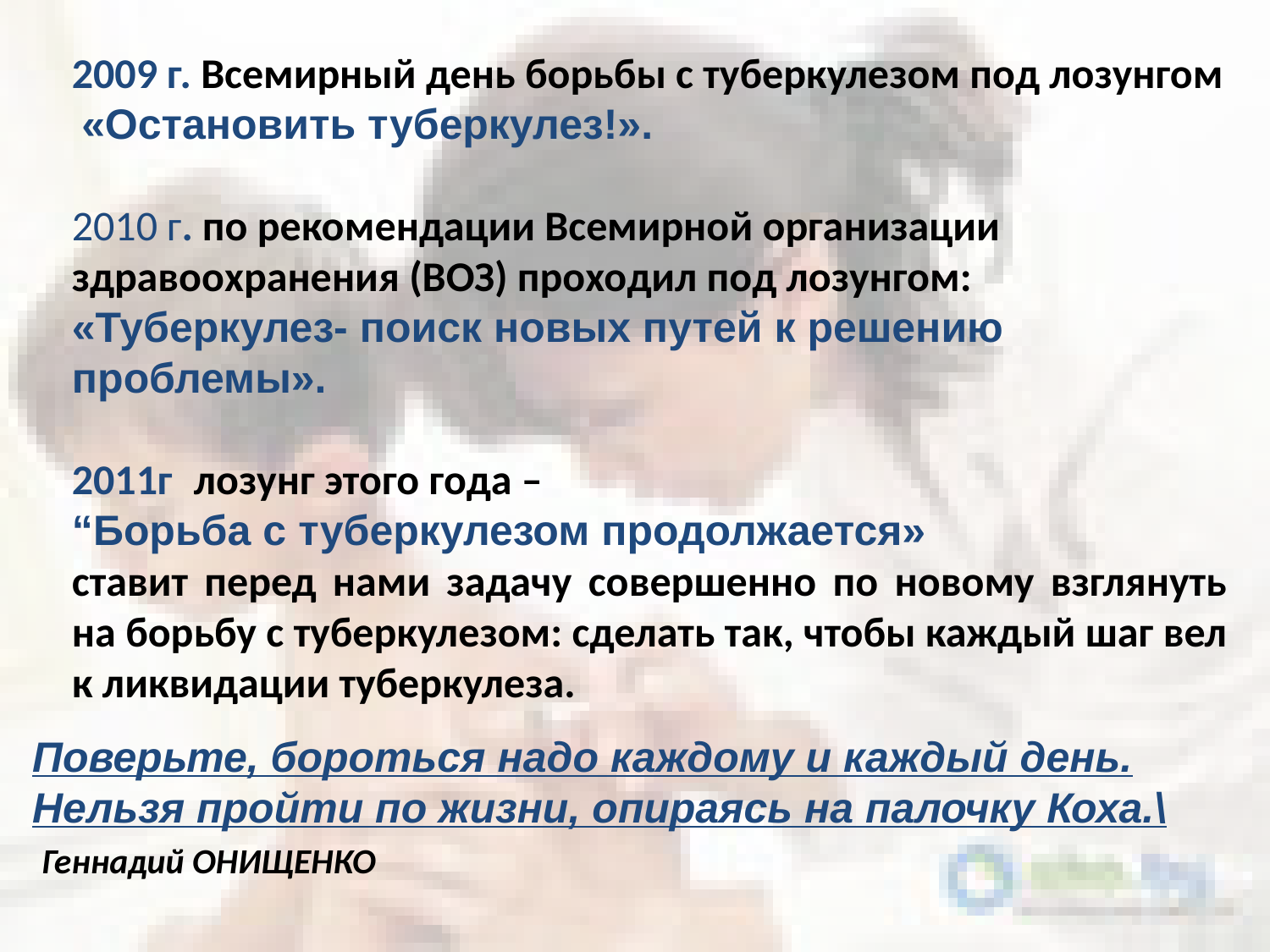

2009 г. Всемирный день борьбы с туберкулезом под лозунгом
 «Остановить туберкулез!».

2010 г. по рекомендации Всемирной организации здравоохранения (ВОЗ) проходил под лозунгом:
«Туберкулез- поиск новых путей к решению проблемы».

2011г  лозунг этого года –
“Борьба с туберкулезом продолжается»
ставит перед нами задачу совершенно по новому взглянуть на борьбу с туберкулезом: сделать так, чтобы каждый шаг вел к ликвидации туберкулеза.

Поверьте, бороться надо каждому и каждый день. Нельзя пройти по жизни, опираясь на палочку Коха.\
 Геннадий ОНИЩЕНКО